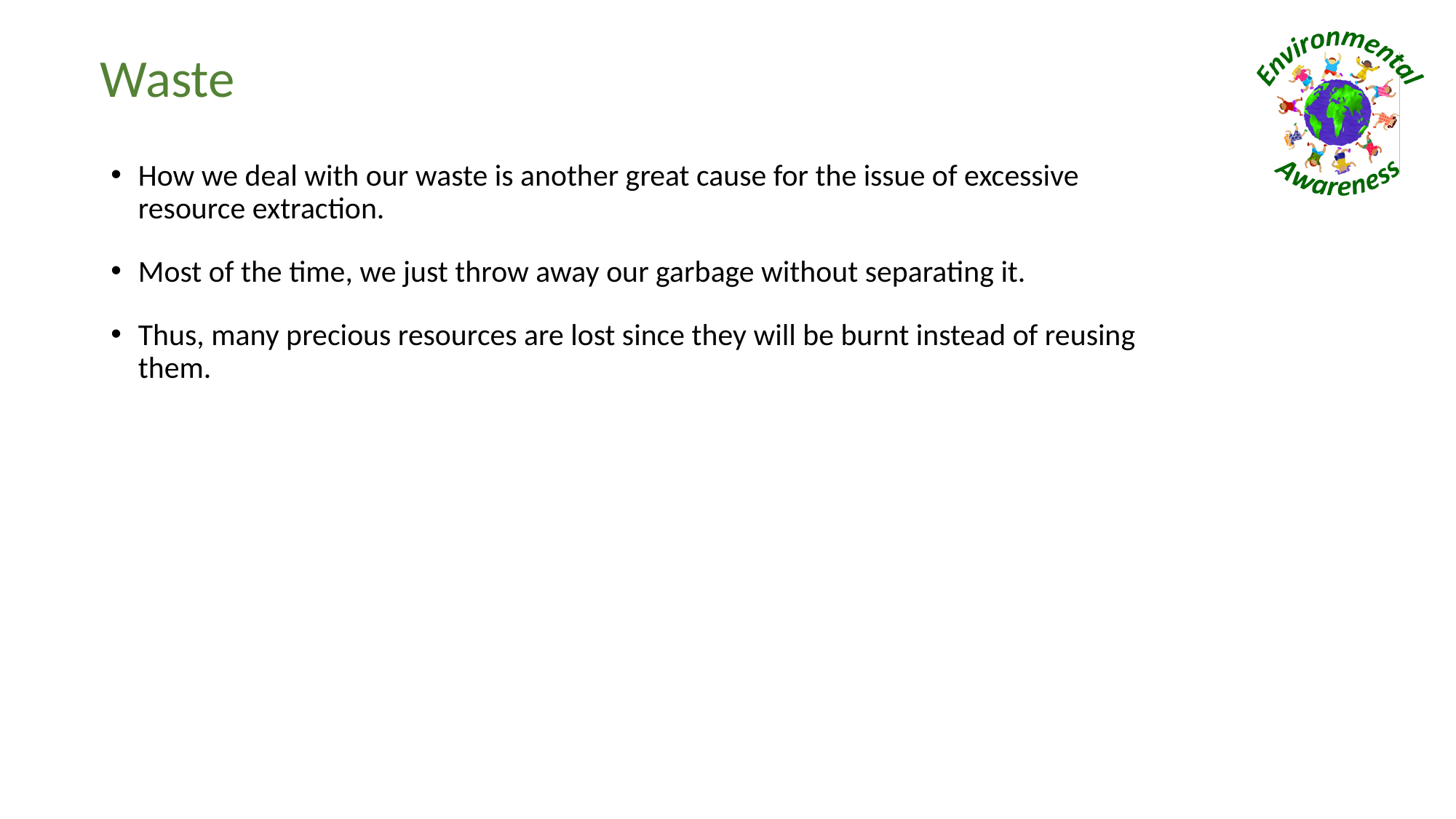

# Waste
How we deal with our waste is another great cause for the issue of excessive resource extraction.
Most of the time, we just throw away our garbage without separating it.
Thus, many precious resources are lost since they will be burnt instead of reusing them.